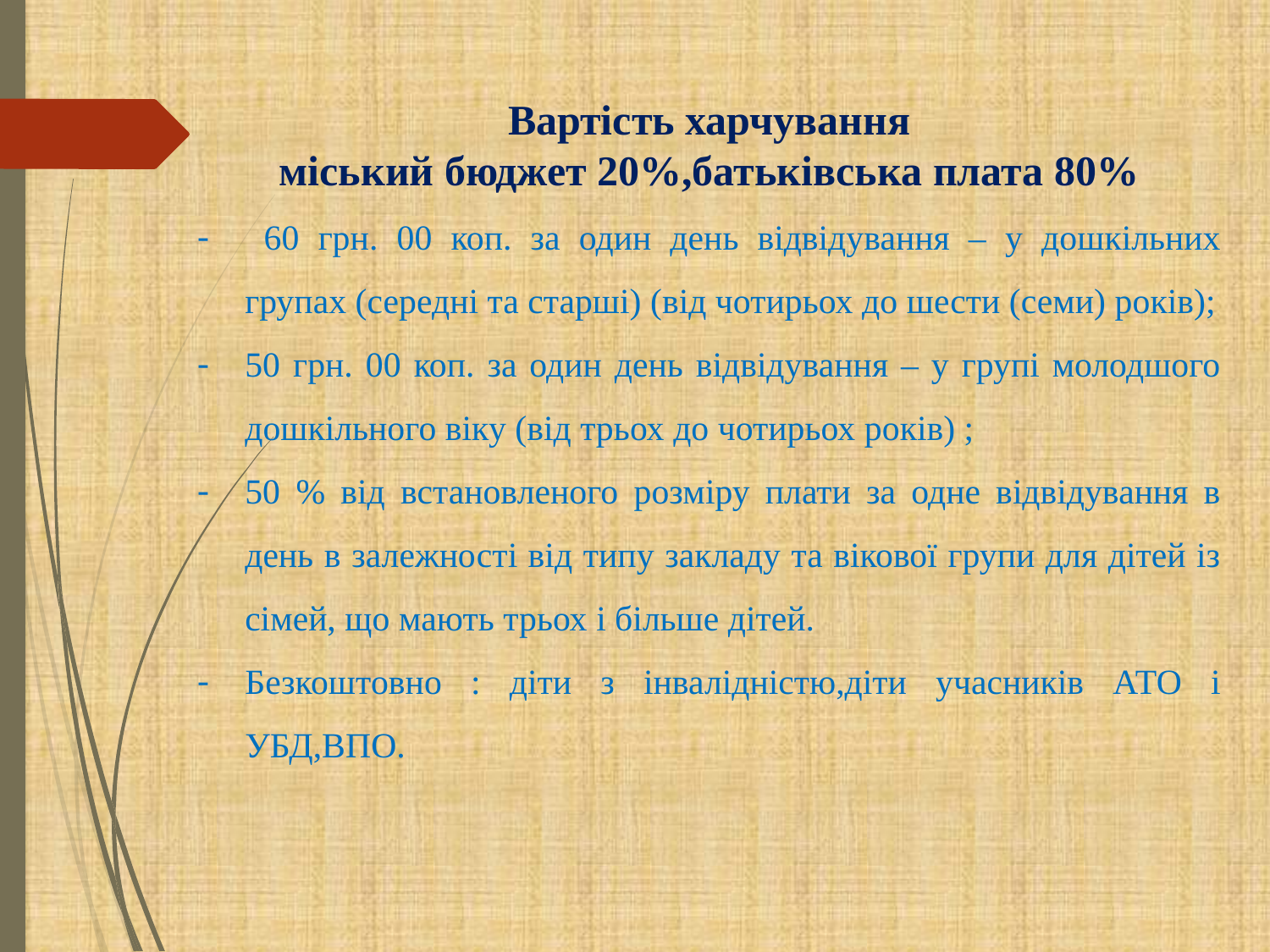

Вартість харчування
міський бюджет 20%,батьківська плата 80%
 60 грн. 00 коп. за один день відвідування – у дошкільних групах (середні та старші) (від чотирьох до шести (семи) років);
50 грн. 00 коп. за один день відвідування – у групі молодшого дошкільного віку (від трьох до чотирьох років) ;
50 % від встановленого розміру плати за одне відвідування в день в залежності від типу закладу та вікової групи для дітей із сімей, що мають трьох і більше дітей.
Безкоштовно : діти з інвалідністю,діти учасників АТО і УБД,ВПО.